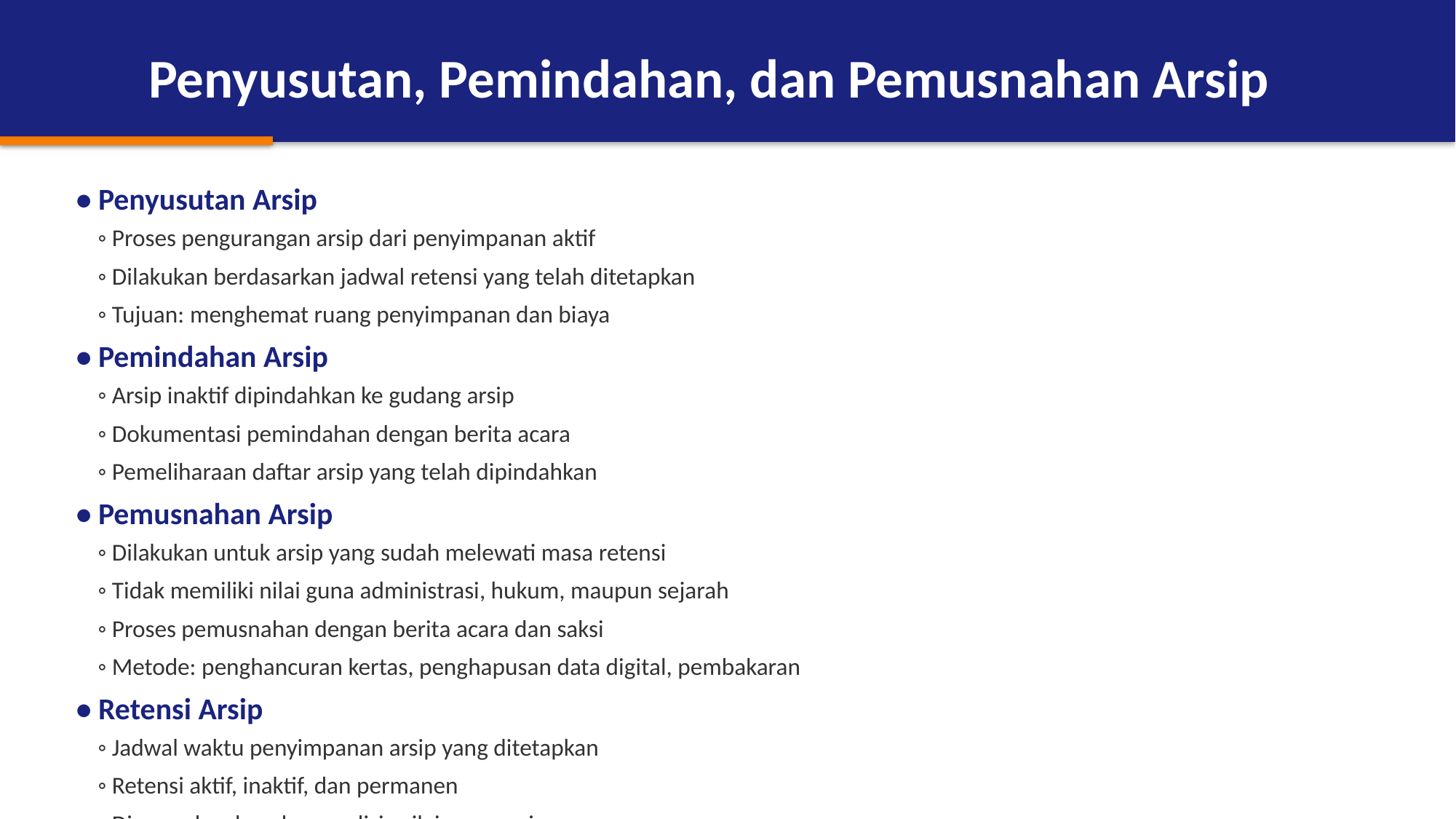

Penyusutan, Pemindahan, dan Pemusnahan Arsip

• Penyusutan Arsip
    ◦ Proses pengurangan arsip dari penyimpanan aktif
    ◦ Dilakukan berdasarkan jadwal retensi yang telah ditetapkan
    ◦ Tujuan: menghemat ruang penyimpanan dan biaya
• Pemindahan Arsip
    ◦ Arsip inaktif dipindahkan ke gudang arsip
    ◦ Dokumentasi pemindahan dengan berita acara
    ◦ Pemeliharaan daftar arsip yang telah dipindahkan
• Pemusnahan Arsip
    ◦ Dilakukan untuk arsip yang sudah melewati masa retensi
    ◦ Tidak memiliki nilai guna administrasi, hukum, maupun sejarah
    ◦ Proses pemusnahan dengan berita acara dan saksi
    ◦ Metode: penghancuran kertas, penghapusan data digital, pembakaran
• Retensi Arsip
    ◦ Jadwal waktu penyimpanan arsip yang ditetapkan
    ◦ Retensi aktif, inaktif, dan permanen
    ◦ Disusun berdasarkan analisis nilai guna arsip